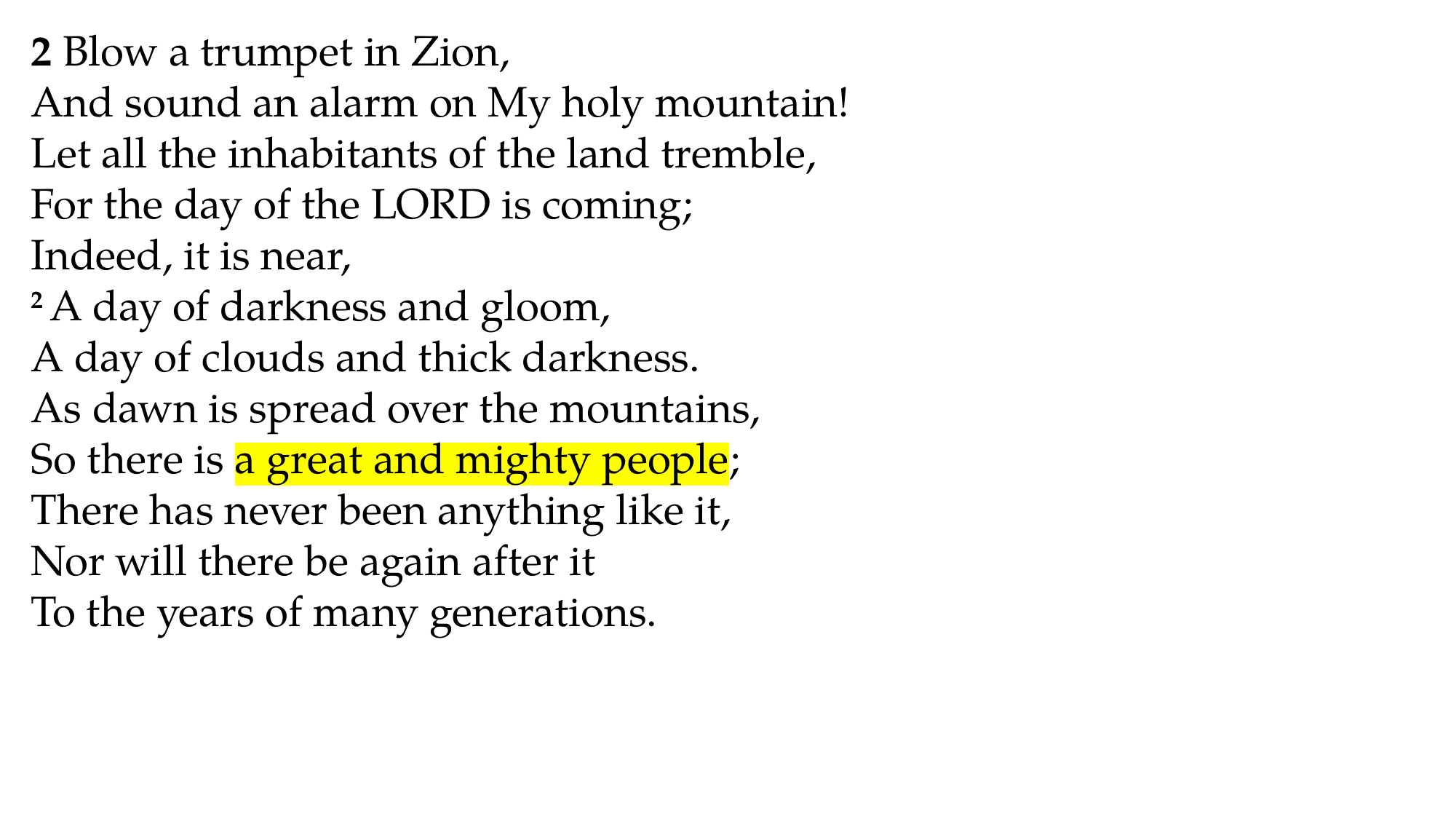

2 Blow a trumpet in Zion,
And sound an alarm on My holy mountain!
Let all the inhabitants of the land tremble,
For the day of the Lord is coming;
Indeed, it is near,
2 A day of darkness and gloom,
A day of clouds and thick darkness.
As dawn is spread over the mountains,
So there is a great and mighty people;
There has never been anything like it,
Nor will there be again after it
To the years of many generations.